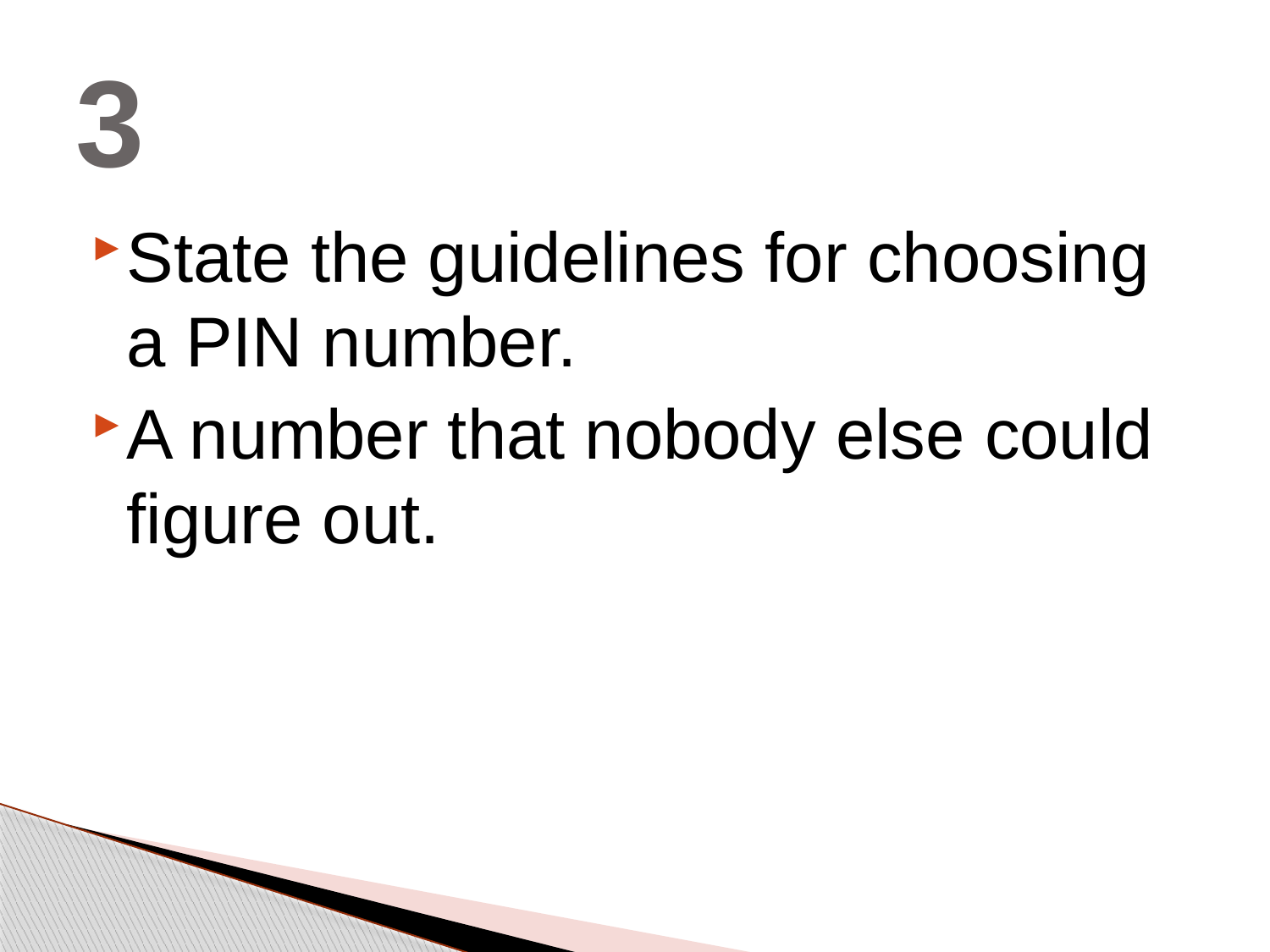

# 3
State the guidelines for choosing a PIN number.
A number that nobody else could figure out.